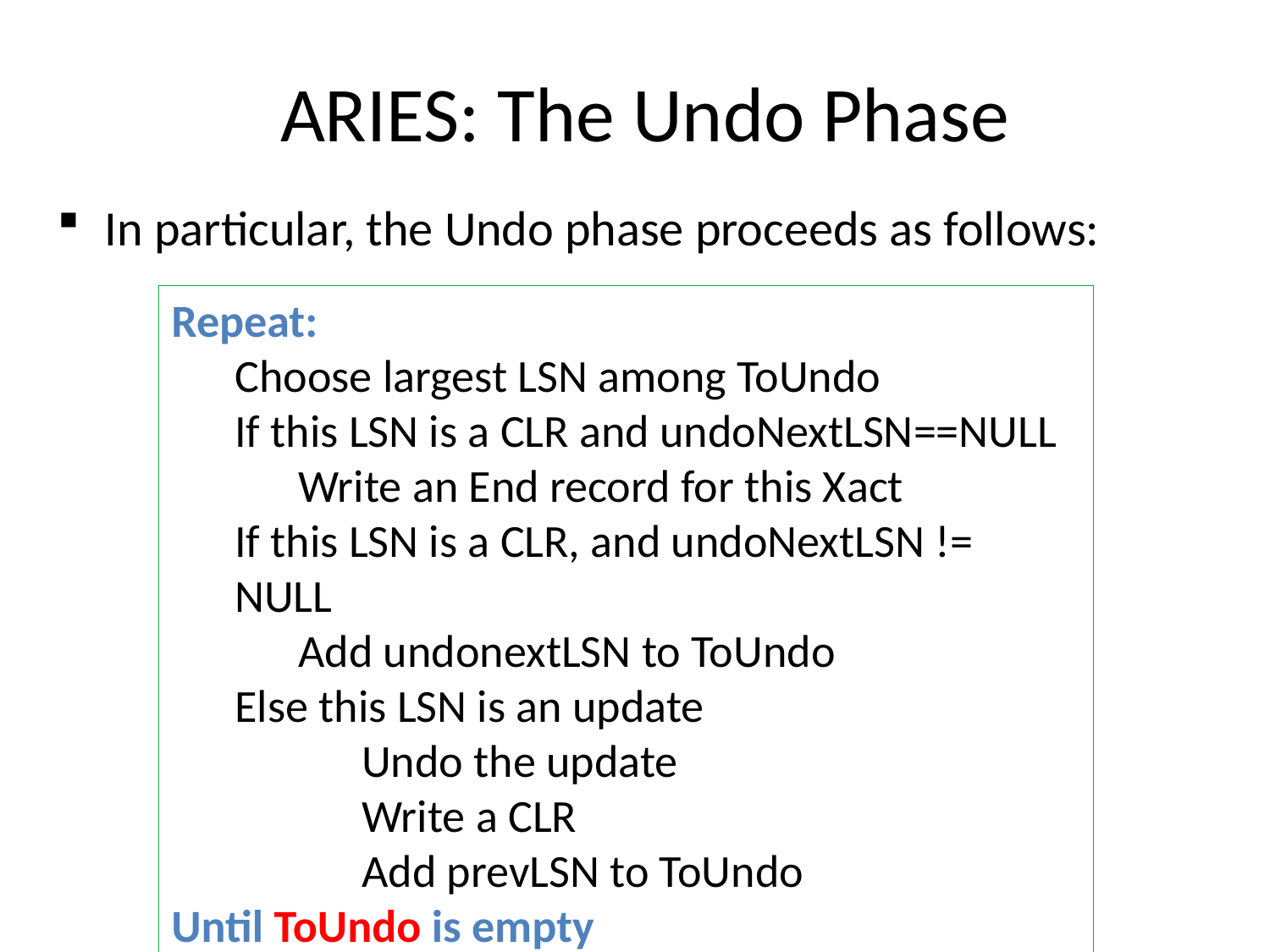

# ARIES: The Undo Phase
In particular, the Undo phase proceeds as follows:

Repeat:
Choose largest LSN among ToUndo
If this LSN is a CLR and undoNextLSN==NULL
Write an End record for this Xact
If this LSN is a CLR, and undoNextLSN != NULL
Add undonextLSN to ToUndo
Else this LSN is an update
	Undo the update
	Write a CLR
	Add prevLSN to ToUndo
Until ToUndo is empty